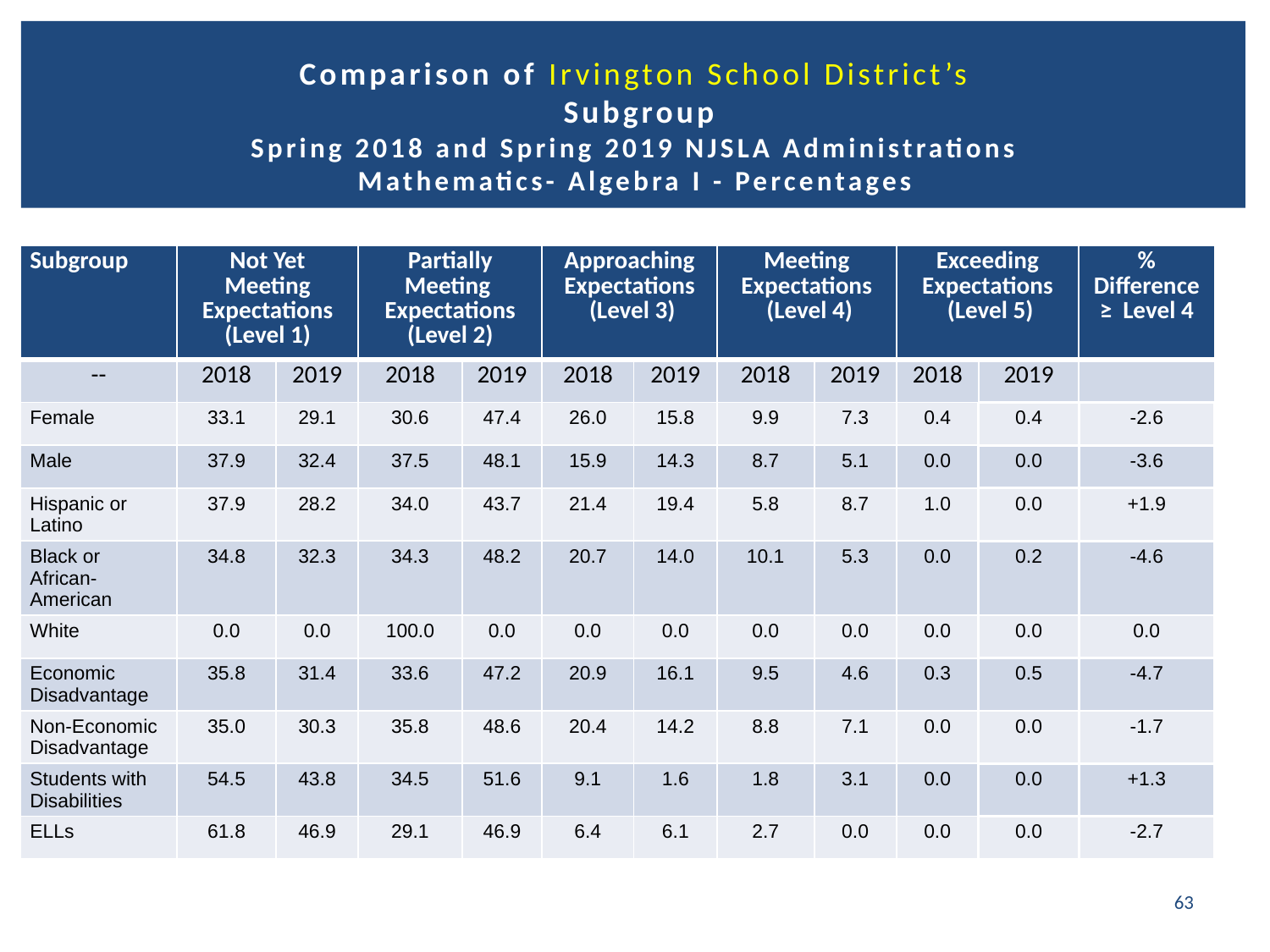

# Comparison of Irvington School District’s Subgroup Spring 2018 and Spring 2019 NJSLA Administrations Mathematics- Algebra I - Percentages
| Subgroup | Not Yet Meeting Expectations (Level 1) |  | Partially Meeting Expectations (Level 2) |  | Approaching Expectations (Level 3) |  | Meeting Expectations (Level 4) |  | Exceeding Expectations (Level 5) |  | % Difference ≥  Level 4 |
| --- | --- | --- | --- | --- | --- | --- | --- | --- | --- | --- | --- |
| -- | 2018 | 2019 | 2018 | 2019 | 2018 | 2019 | 2018 | 2019 | 2018 | 2019 |  |
| Female | 33.1 | 29.1 | 30.6 | 47.4 | 26.0 | 15.8 | 9.9 | 7.3 | 0.4 | 0.4 | -2.6 |
| Male | 37.9 | 32.4 | 37.5 | 48.1 | 15.9 | 14.3 | 8.7 | 5.1 | 0.0 | 0.0 | -3.6 |
| Hispanic or Latino | 37.9 | 28.2 | 34.0 | 43.7 | 21.4 | 19.4 | 5.8 | 8.7 | 1.0 | 0.0 | +1.9 |
| Black or African-American | 34.8 | 32.3 | 34.3 | 48.2 | 20.7 | 14.0 | 10.1 | 5.3 | 0.0 | 0.2 | -4.6 |
| White | 0.0 | 0.0 | 100.0 | 0.0 | 0.0 | 0.0 | 0.0 | 0.0 | 0.0 | 0.0 | 0.0 |
| Economic Disadvantage | 35.8 | 31.4 | 33.6 | 47.2 | 20.9 | 16.1 | 9.5 | 4.6 | 0.3 | 0.5 | -4.7 |
| Non-Economic Disadvantage | 35.0 | 30.3 | 35.8 | 48.6 | 20.4 | 14.2 | 8.8 | 7.1 | 0.0 | 0.0 | -1.7 |
| Students with Disabilities | 54.5 | 43.8 | 34.5 | 51.6 | 9.1 | 1.6 | 1.8 | 3.1 | 0.0 | 0.0 | +1.3 |
| ELLs | 61.8 | 46.9 | 29.1 | 46.9 | 6.4 | 6.1 | 2.7 | 0.0 | 0.0 | 0.0 | -2.7 |
63